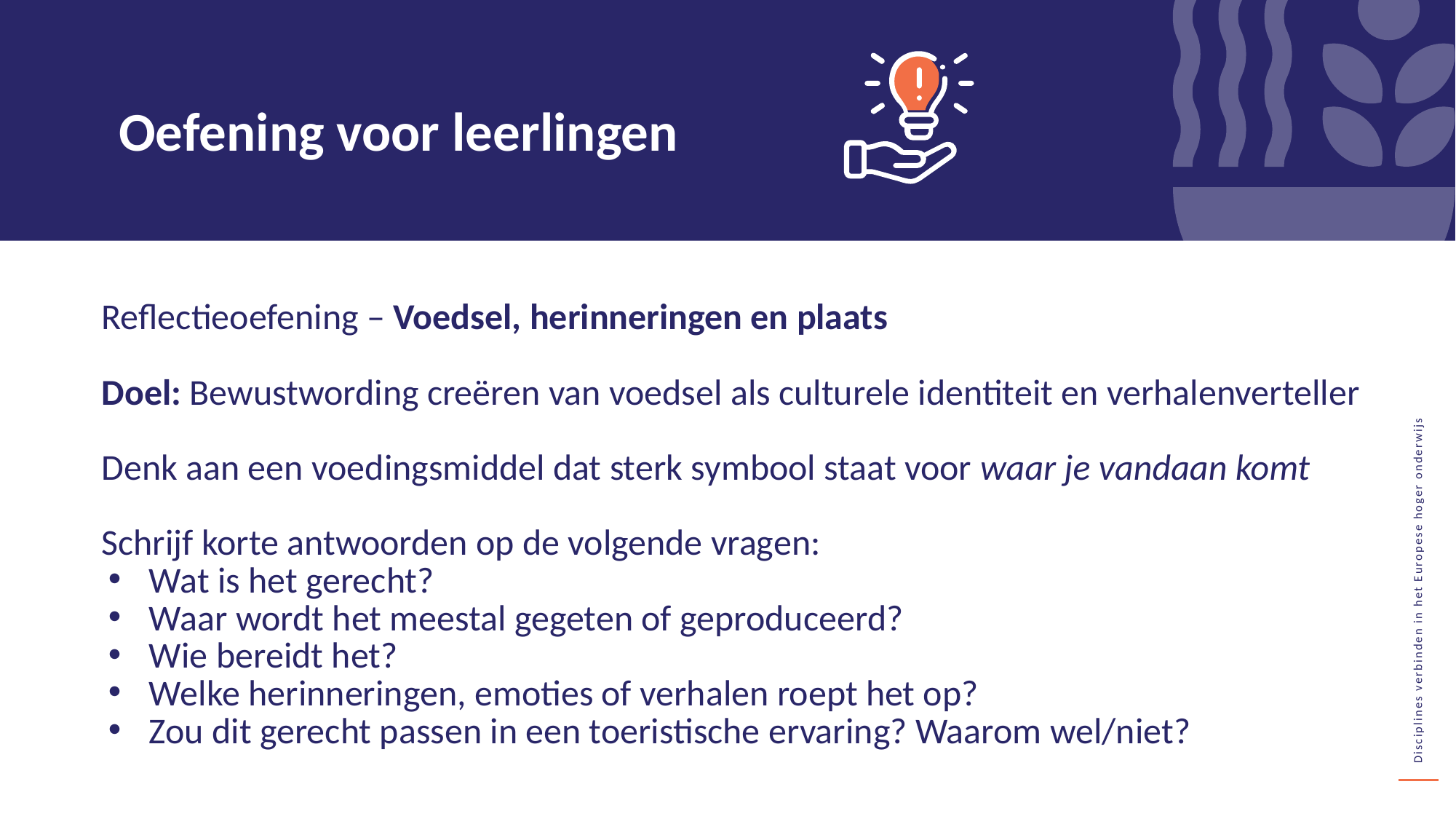

Oefening voor leerlingen

Reflectieoefening – Voedsel, herinneringen en plaats

Doel: Bewustwording creëren van voedsel als culturele identiteit en verhalenverteller

Denk aan een voedingsmiddel dat sterk symbool staat voor waar je vandaan komt

Schrijf korte antwoorden op de volgende vragen:
Wat is het gerecht?
Waar wordt het meestal gegeten of geproduceerd?
Wie bereidt het?
Welke herinneringen, emoties of verhalen roept het op?
Zou dit gerecht passen in een toeristische ervaring? Waarom wel/niet?